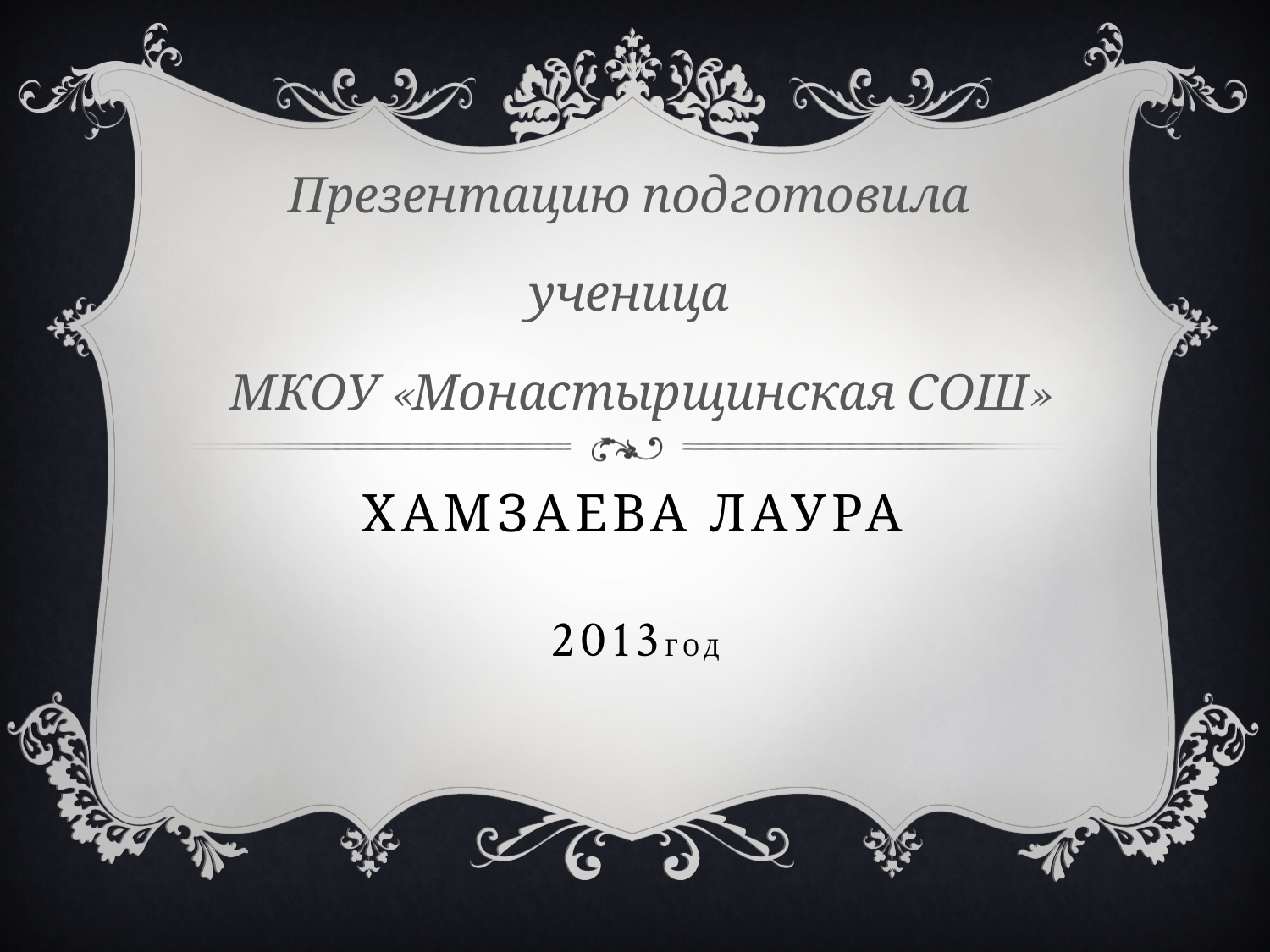

Презентацию подготовила
ученица
 МКОУ «Монастырщинская СОШ»
# Хамзаева Лаура 2013год